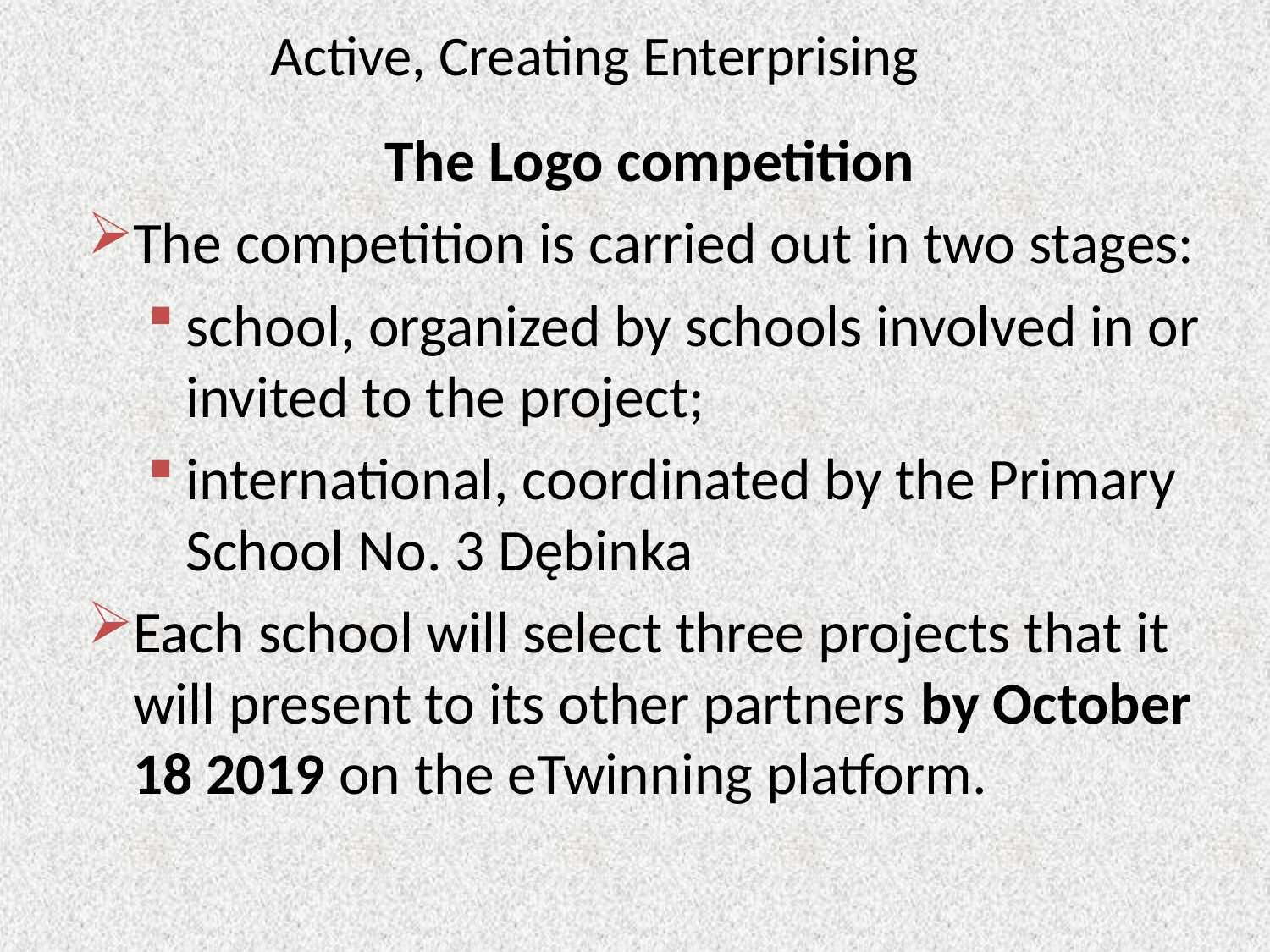

Active, Creating Enterprising
The Logo competition
The competition is carried out in two stages:
school, organized by schools involved in or invited to the project;
international, coordinated by the Primary School No. 3 Dębinka
Each school will select three projects that it will present to its other partners by October 18 2019 on the eTwinning platform.